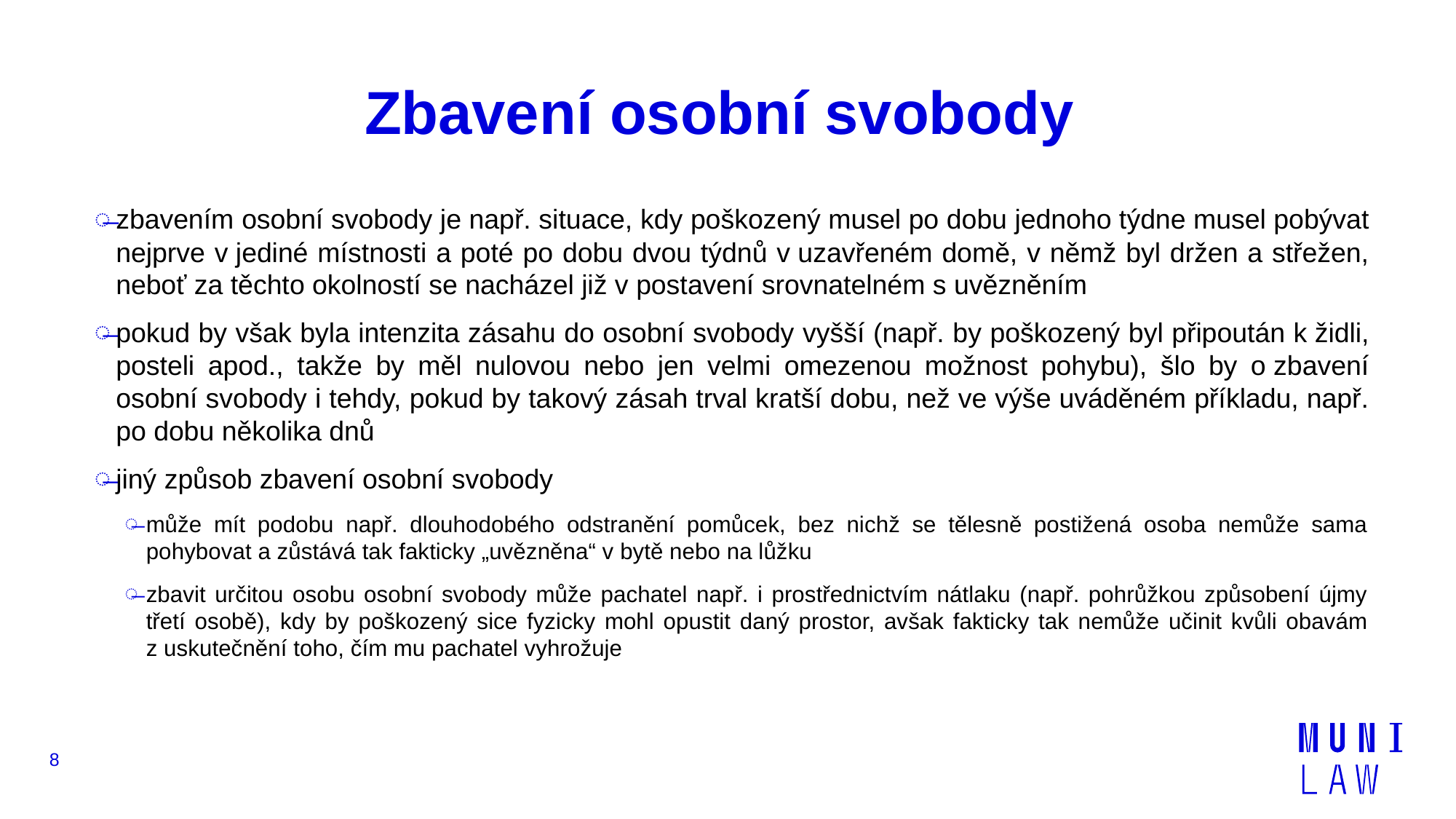

# Zbavení osobní svobody
zbavením osobní svobody je např. situace, kdy poškozený musel po dobu jednoho týdne musel pobývat nejprve v jediné místnosti a poté po dobu dvou týdnů v uzavřeném domě, v němž byl držen a střežen, neboť za těchto okolností se nacházel již v postavení srovnatelném s uvězněním
pokud by však byla intenzita zásahu do osobní svobody vyšší (např. by poškozený byl připoután k židli, posteli apod., takže by měl nulovou nebo jen velmi omezenou možnost pohybu), šlo by o zbavení osobní svobody i tehdy, pokud by takový zásah trval kratší dobu, než ve výše uváděném příkladu, např. po dobu několika dnů
jiný způsob zbavení osobní svobody
může mít podobu např. dlouhodobého odstranění pomůcek, bez nichž se tělesně postižená osoba nemůže sama pohybovat a zůstává tak fakticky „uvězněna“ v bytě nebo na lůžku
zbavit určitou osobu osobní svobody může pachatel např. i prostřednictvím nátlaku (např. pohrůžkou způsobení újmy třetí osobě), kdy by poškozený sice fyzicky mohl opustit daný prostor, avšak fakticky tak nemůže učinit kvůli obavám z uskutečnění toho, čím mu pachatel vyhrožuje

8